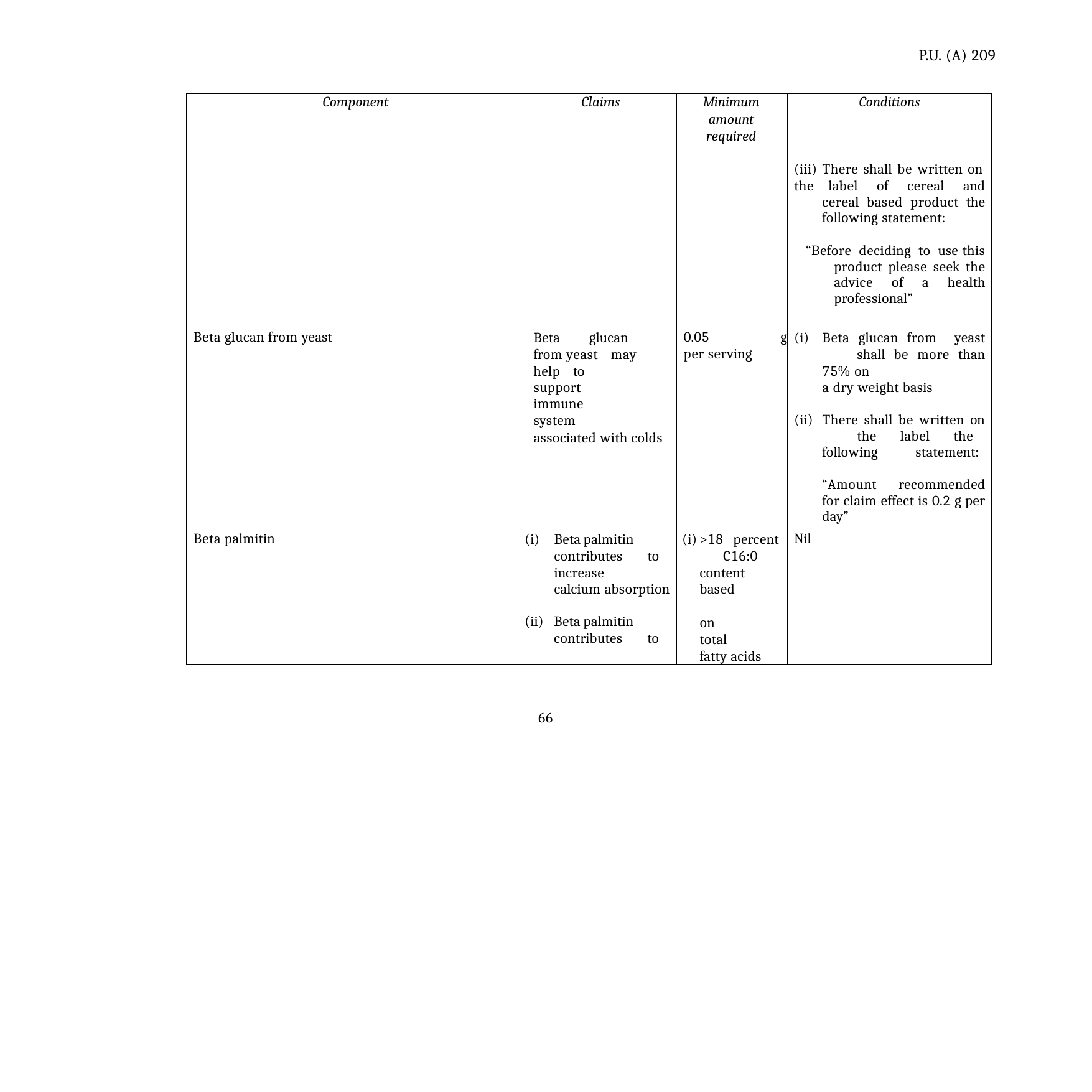

P.U. (A) 209
| Component | Claims | Minimum amount required | Conditions |
| --- | --- | --- | --- |
|  |  |  | (iii) There shall be written on the label of cereal and cereal based product the following statement: “Before deciding to use this product please seek the advice of a health professional” |
| Beta glucan from yeast | Beta glucan from yeast may help to support immune system associated with colds | 0.05 g per serving | Beta glucan from yeast shall be more than 75% on a dry weight basis There shall be written on the label the following statement: “Amount recommended for claim effect is 0.2 g per day” |
| Beta palmitin | Beta palmitin contributes to increase calcium absorption Beta palmitin contributes to | >18 percent C16:0 content based on total fatty acids | Nil |
66